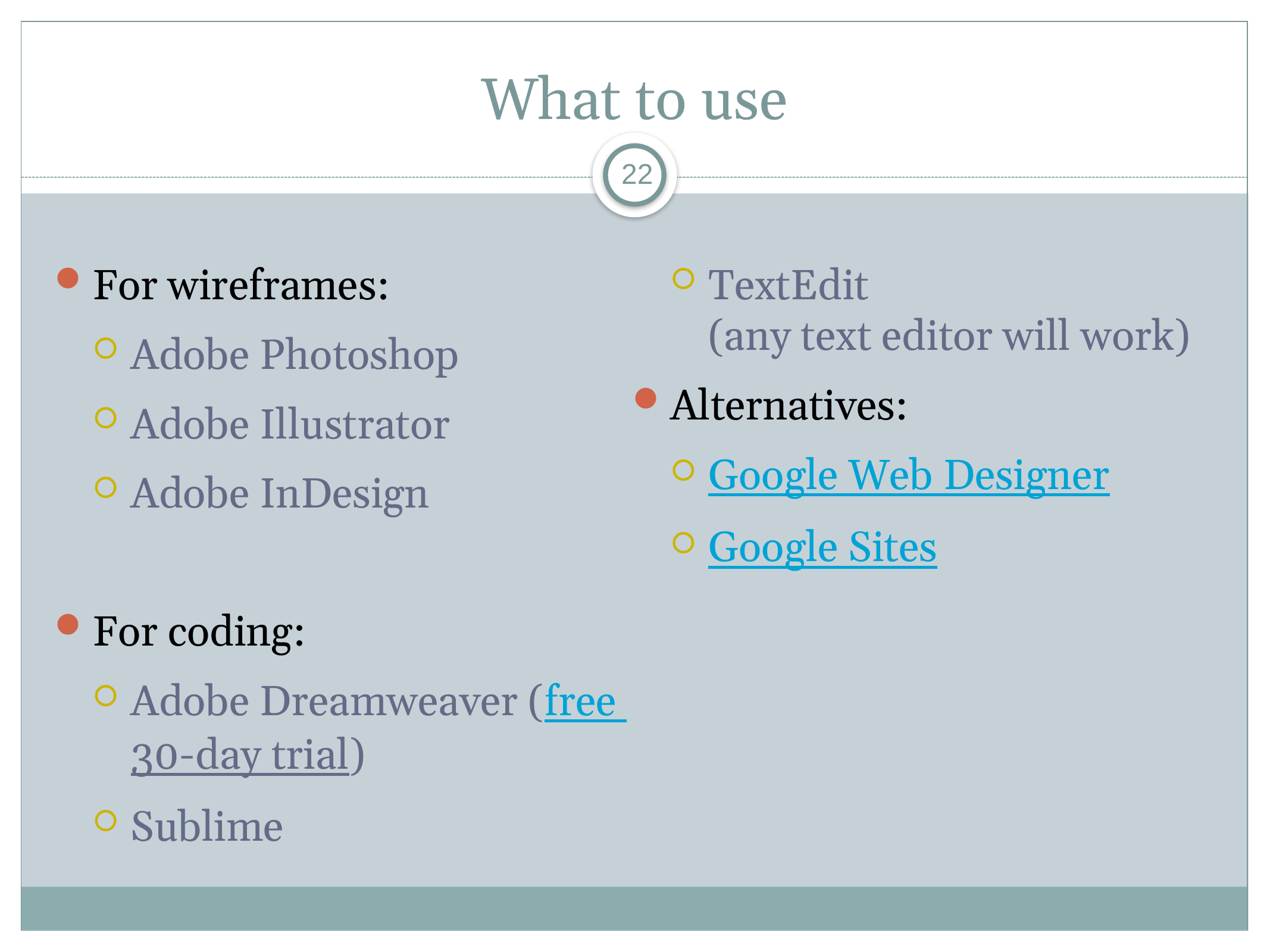

# What to use
22
For wireframes:
Adobe Photoshop
Adobe Illustrator
Adobe InDesign

For coding:
Adobe Dreamweaver (free 30-day trial)
Sublime
TextEdit
(any text editor will work)
Alternatives:
Google Web Designer
Google Sites